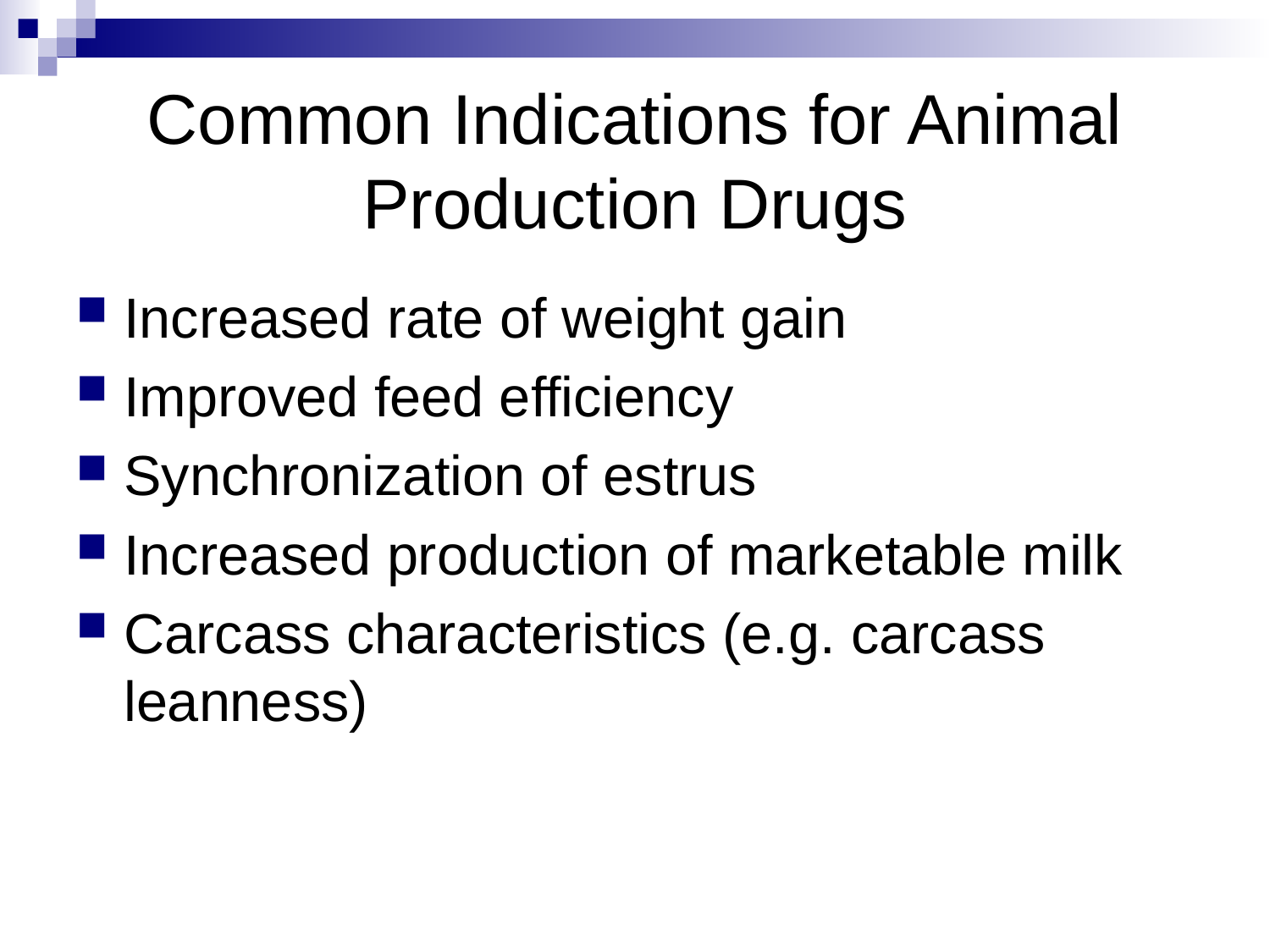

# Common Indications for Animal Production Drugs
Increased rate of weight gain
Improved feed efficiency
Synchronization of estrus
Increased production of marketable milk
Carcass characteristics (e.g. carcass leanness)